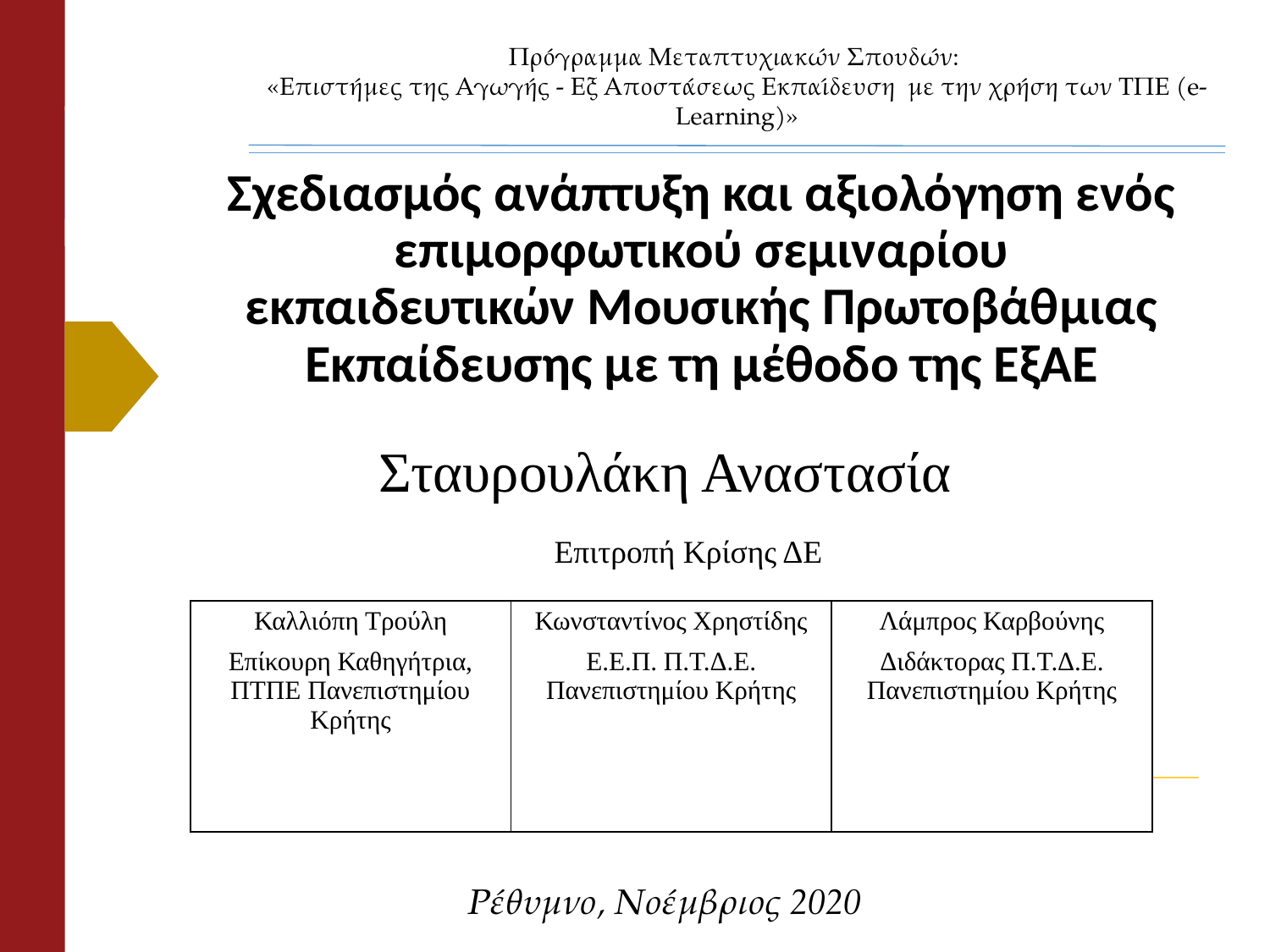

Πρόγραμμα Μεταπτυχιακών Σπουδών:
«Επιστήμες της Αγωγής - Εξ Αποστάσεως Εκπαίδευση  με την χρήση των ΤΠΕ (e-Learning)»
# Σχεδιασμός ανάπτυξη και αξιολόγηση ενός επιμορφωτικού σεμιναρίου εκπαιδευτικών Μουσικής Πρωτοβάθμιας Εκπαίδευσης με τη μέθοδο της ΕξΑΕ

Σταυρουλάκη Αναστασία
Επιτροπή Κρίσης ΔΕ
| Καλλιόπη Τρούλη Επίκουρη Καθηγήτρια, ΠΤΠΕ Πανεπιστημίου Κρήτης | Κωνσταντίνος Χρηστίδης Ε.Ε.Π. Π.Τ.Δ.Ε. Πανεπιστημίου Κρήτης | Λάμπρος Καρβούνης Διδάκτορας Π.Τ.Δ.Ε. Πανεπιστημίου Κρήτης |
| --- | --- | --- |
Ρέθυμνο, Νοέμβριος 2020